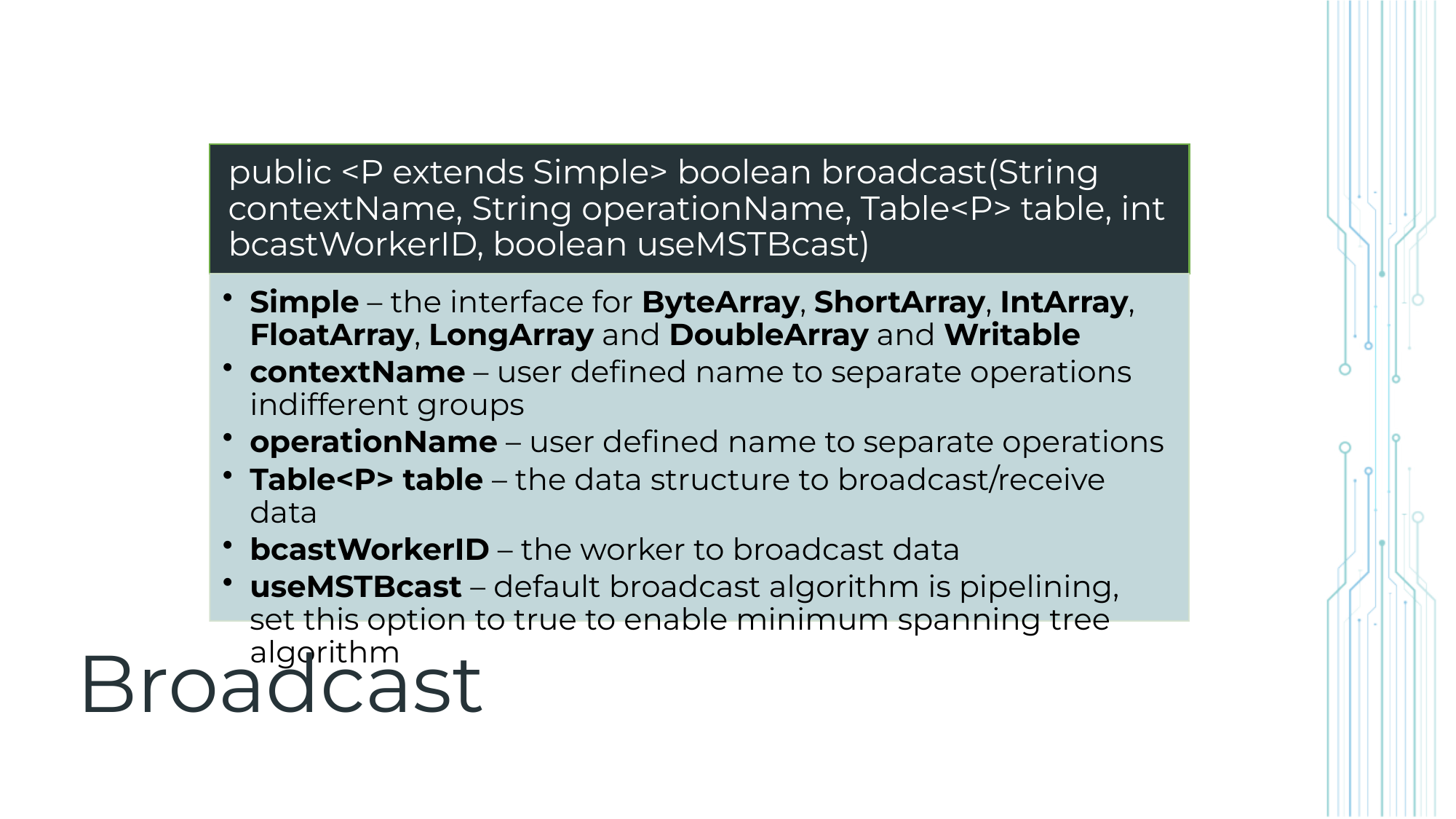

public <P extends Simple> boolean broadcast(String contextName, String operationName, Table<P> table, int bcastWorkerID, boolean useMSTBcast)
Simple – the interface for ByteArray, ShortArray, IntArray, FloatArray, LongArray and DoubleArray and Writable
contextName – user defined name to separate operations indifferent groups
operationName – user defined name to separate operations
Table<P> table – the data structure to broadcast/receive data
bcastWorkerID – the worker to broadcast data
useMSTBcast – default broadcast algorithm is pipelining, set this option to true to enable minimum spanning tree algorithm
Broadcast